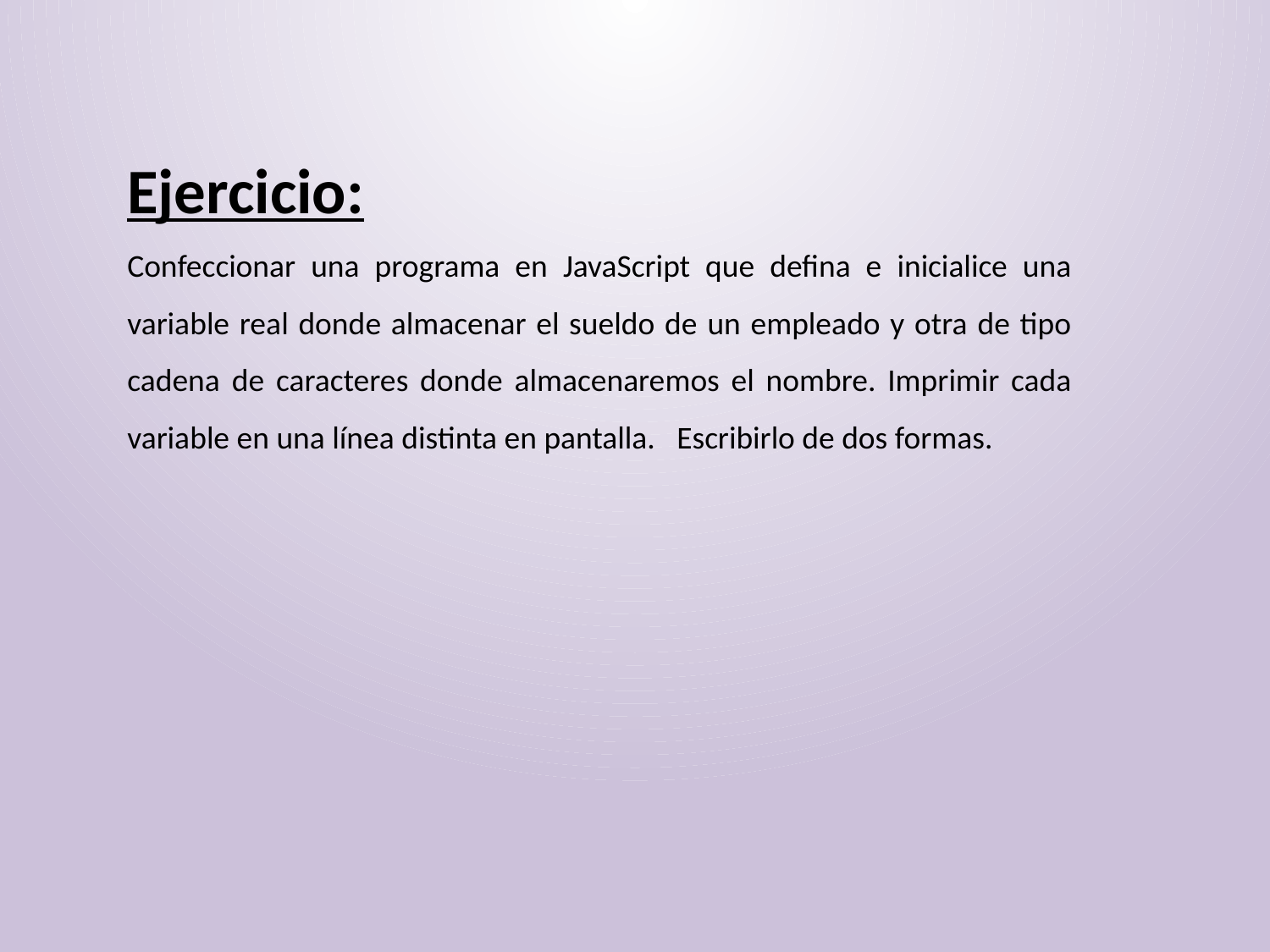

Ejercicio:
Confeccionar una programa en JavaScript que defina e inicialice una variable real donde almacenar el sueldo de un empleado y otra de tipo cadena de caracteres donde almacenaremos el nombre. Imprimir cada variable en una línea distinta en pantalla.   Escribirlo de dos formas.